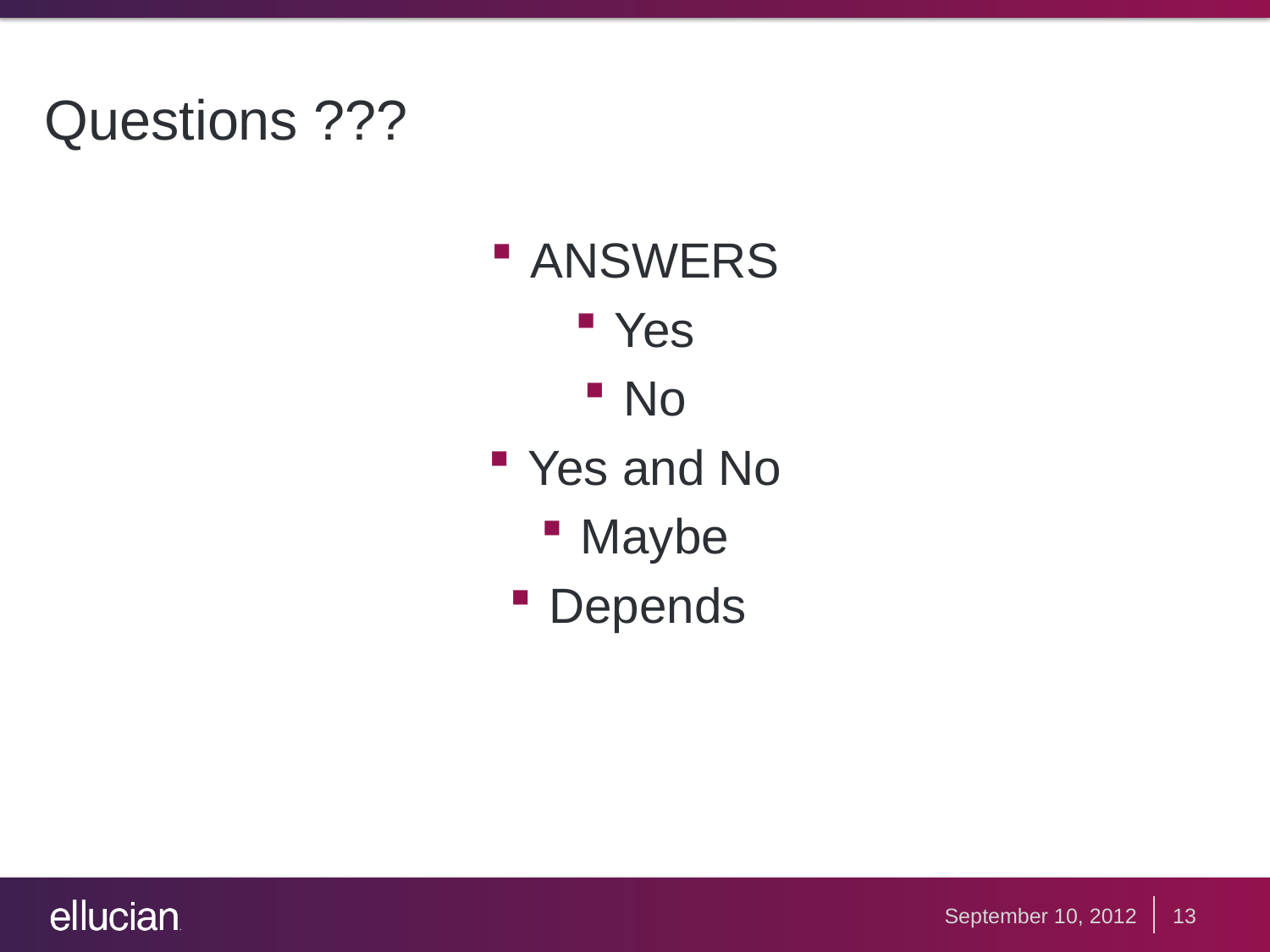

# Questions ???
ANSWERS
Yes
No
Yes and No
Maybe
Depends
September 10, 2012
13